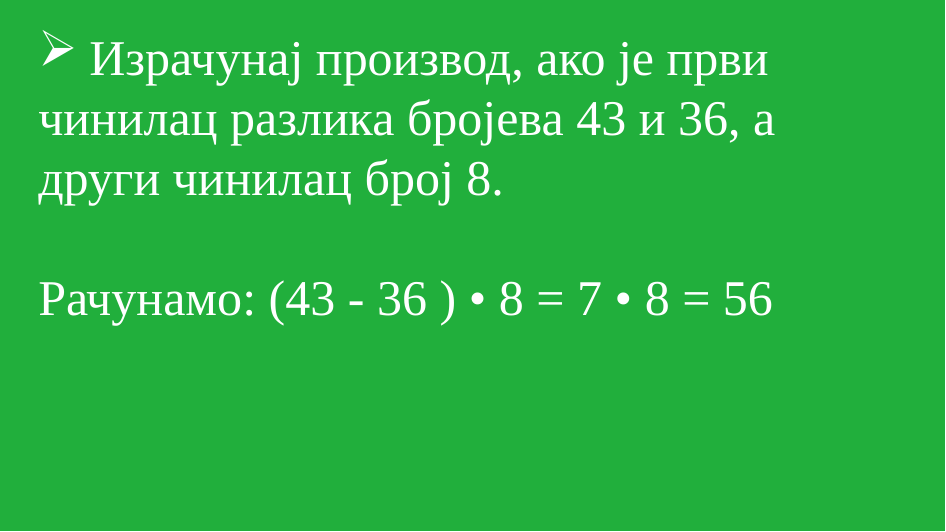

Израчунај производ, ако је први чинилац разлика бројева 43 и 36, а други чинилац број 8.

Рачунамо: (43 - 36 ) • 8 = 7 • 8 = 56